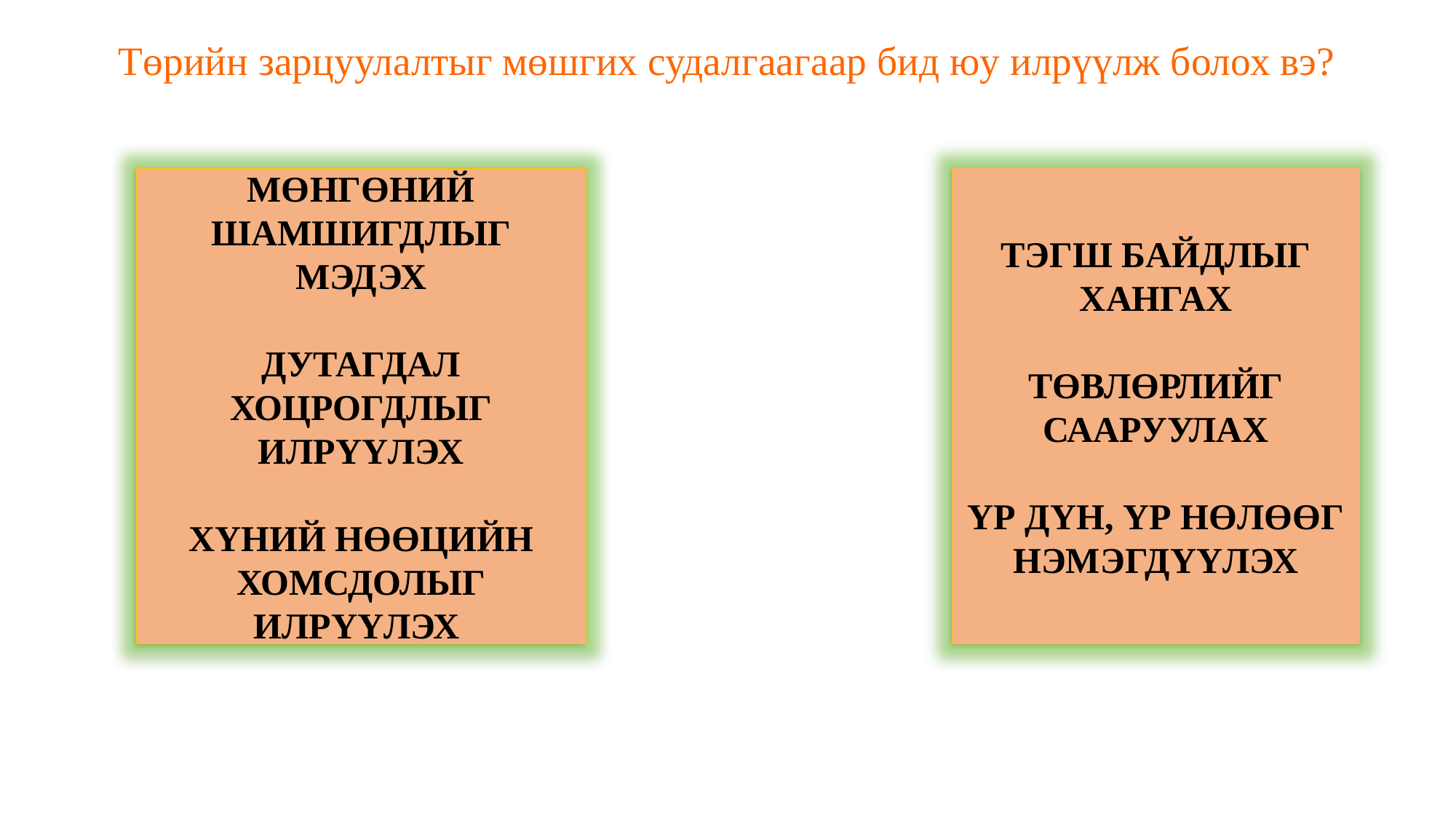

# Төрийн зарцуулалтыг мөшгих судалгаагаар бид юу илрүүлж болох вэ?

ТЭГШ БАЙДЛЫГ ХАНГАХ

ТӨВЛӨРЛИЙГ СААРУУЛАХ

ҮР ДҮН, ҮР НӨЛӨӨГ НЭМЭГДҮҮЛЭХ

МӨНГӨНИЙ ШАМШИГДЛЫГ МЭДЭХ

ДУТАГДАЛ ХОЦРОГДЛЫГ ИЛРҮҮЛЭХ

ХҮНИЙ НӨӨЦИЙН ХОМСДОЛЫГ ИЛРҮҮЛЭХ